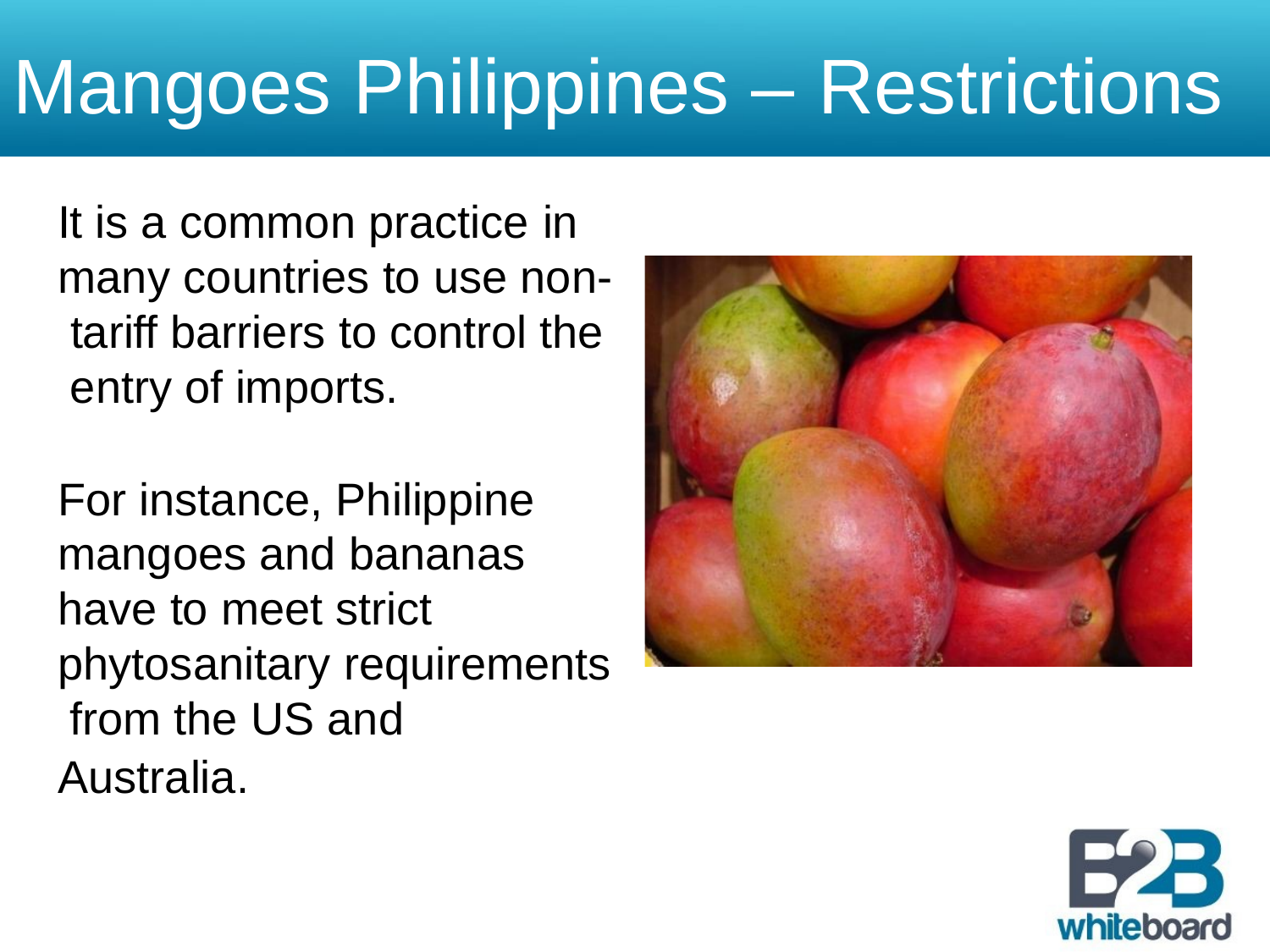

# Mangoes Philippines –	Restrictions
It is a common practice in  many countries to use non-  tariff barriers to control the  entry of imports.

For instance, Philippine  mangoes and bananas  have to meet strict  phytosanitary requirements  from the US and
Australia.